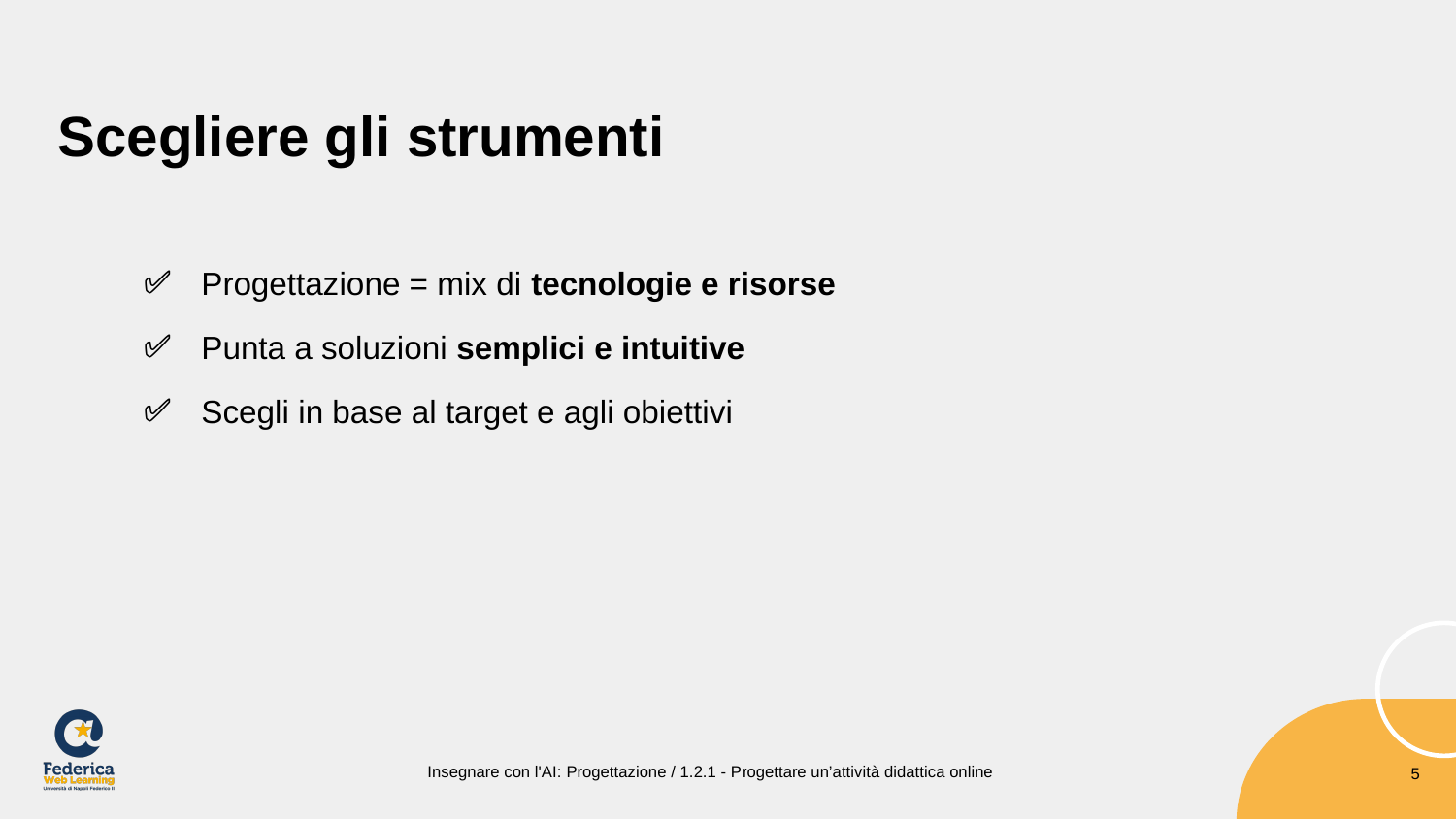

# Scegliere gli strumenti
Progettazione = mix di tecnologie e risorse
Punta a soluzioni semplici e intuitive
Scegli in base al target e agli obiettivi